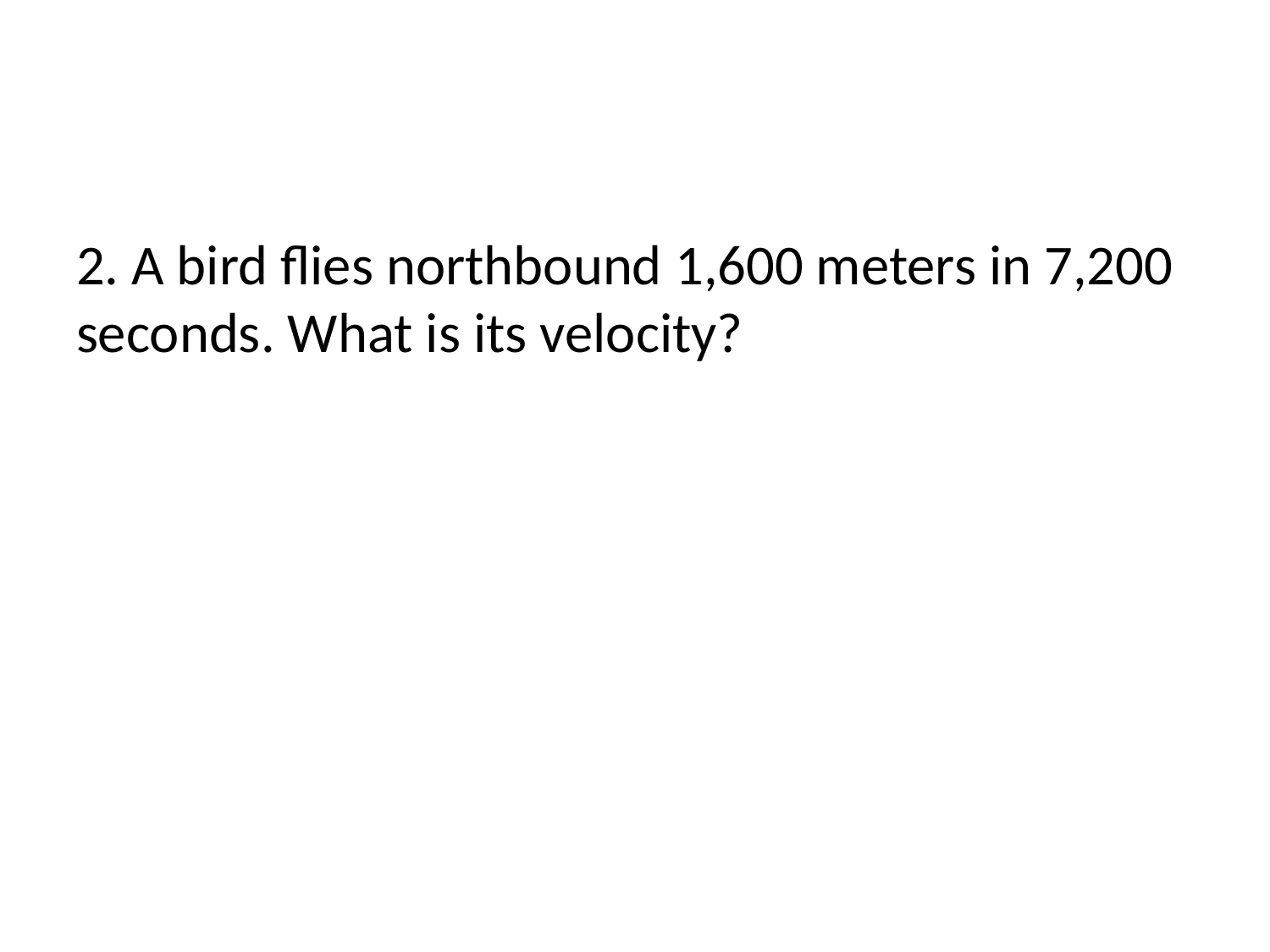

#
2. A bird flies northbound 1,600 meters in 7,200 seconds. What is its velocity?